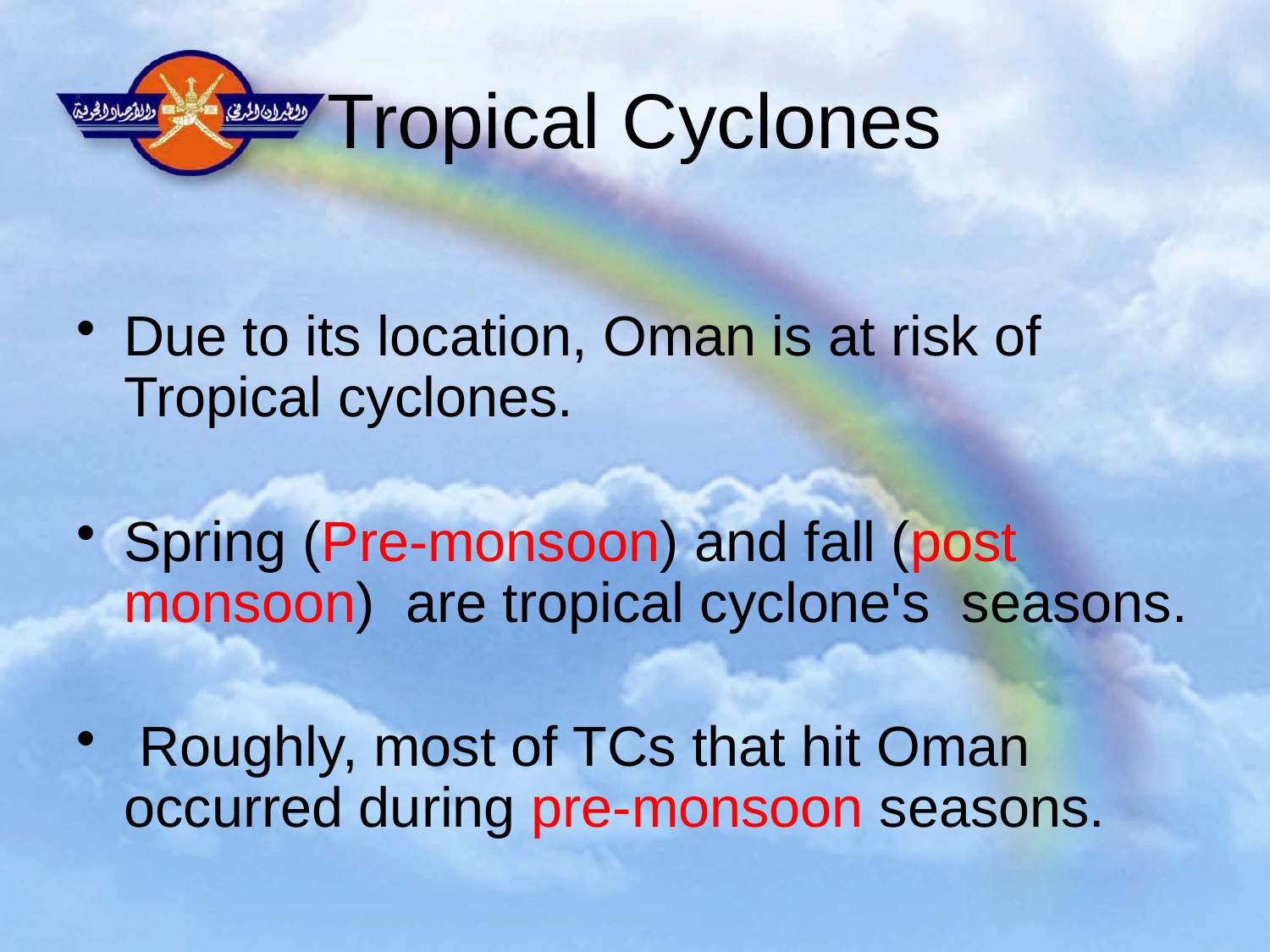

# Tropical Cyclones

Due to its location, Oman is at risk of Tropical cyclones.

Spring (Pre-monsoon) and fall (post monsoon)  are tropical cyclone's  seasons.

 Roughly, most of TCs that hit Oman occurred during pre-monsoon seasons.

.